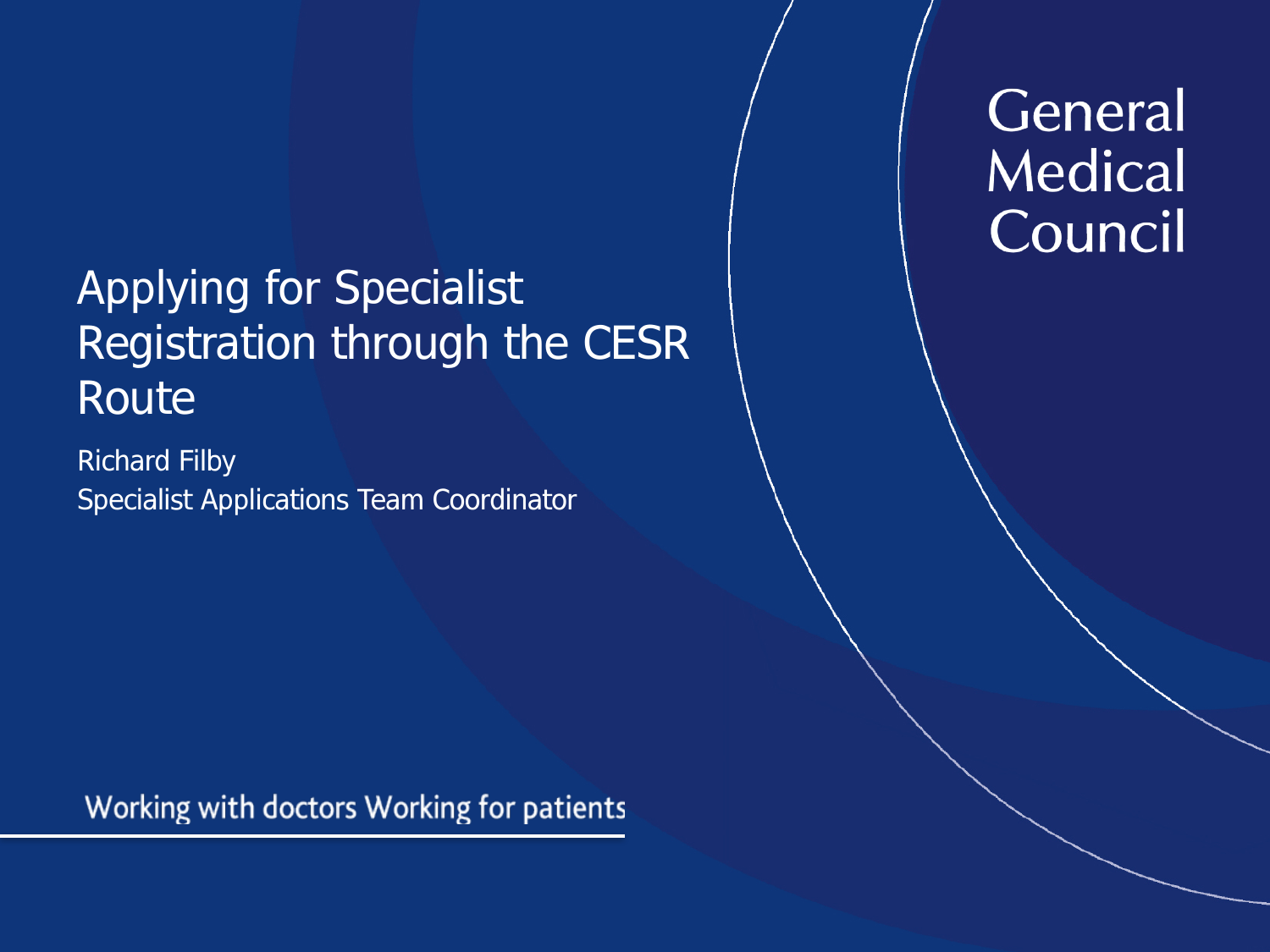

# Applying for Specialist Registration through the CESR Route
Richard Filby
Specialist Applications Team Coordinator